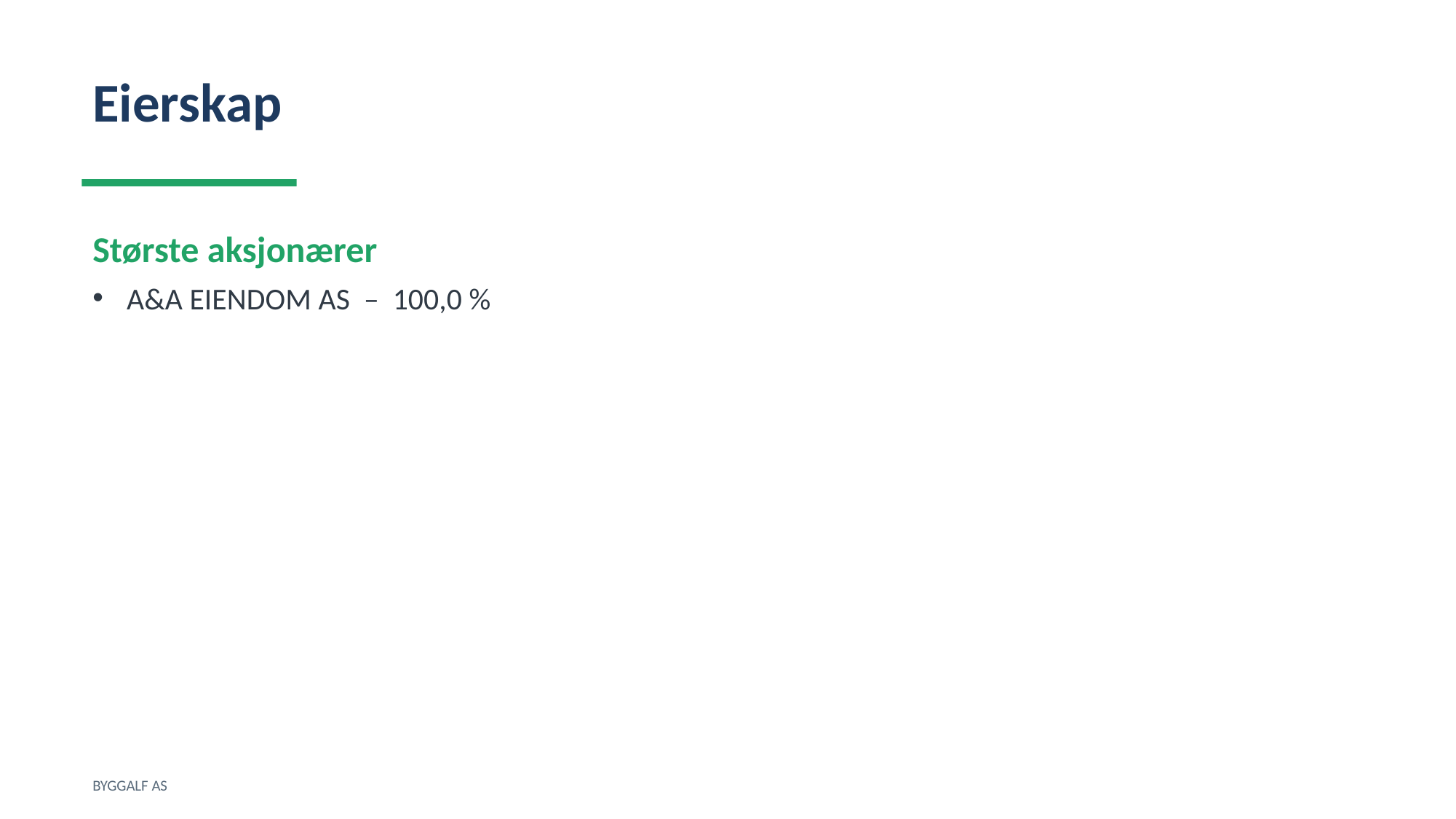

Eierskap

Største aksjonærer
A&A EIENDOM AS  –  100,0 %
BYGGALF AS